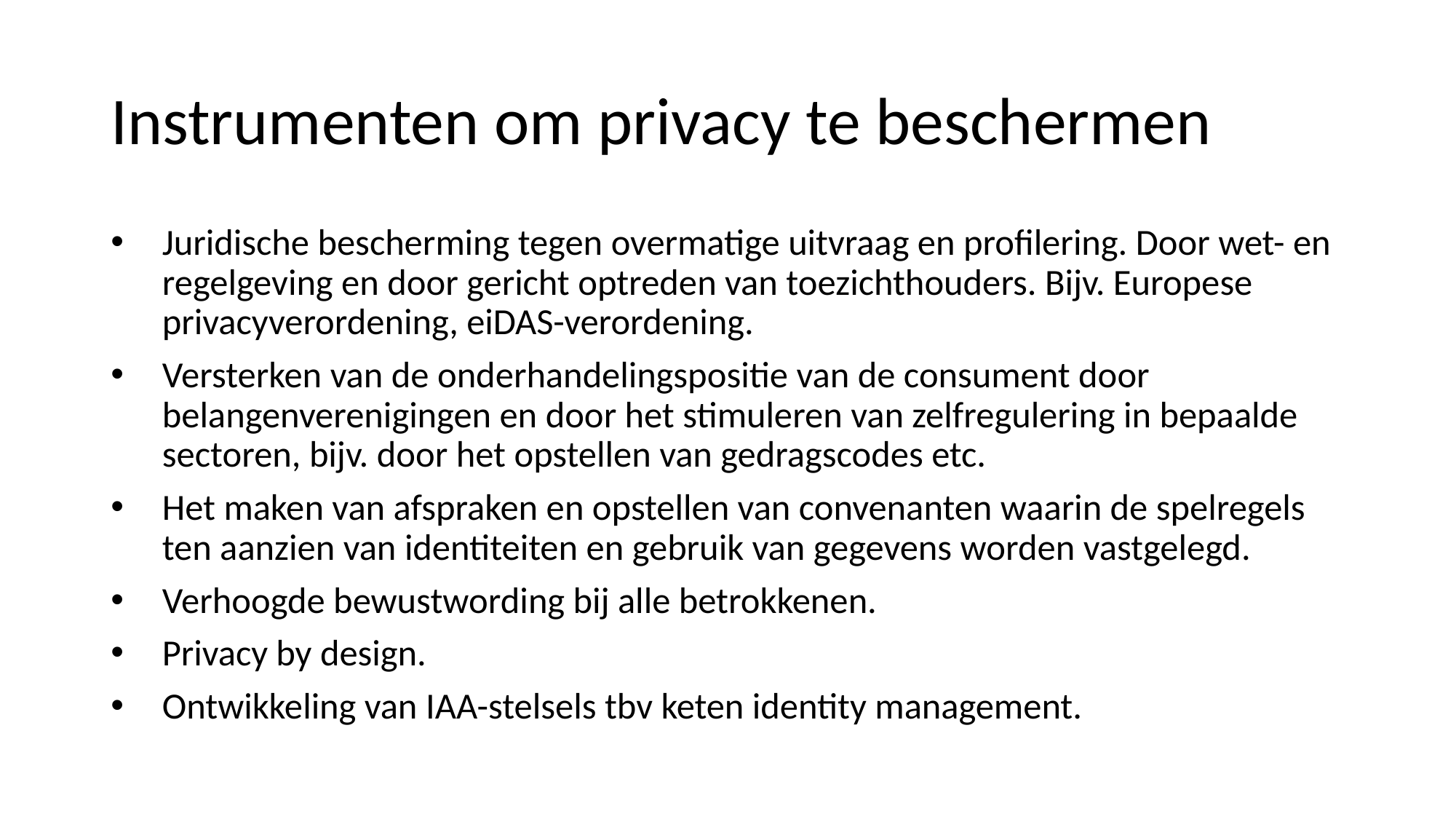

# Instrumenten om privacy te beschermen
Juridische bescherming tegen overmatige uitvraag en profilering. Door wet- en regelgeving en door gericht optreden van toezichthouders. Bijv. Europese privacyverordening, eiDAS-verordening.
Versterken van de onderhandelingspositie van de consument door belangenverenigingen en door het stimuleren van zelfregulering in bepaalde sectoren, bijv. door het opstellen van gedragscodes etc.
Het maken van afspraken en opstellen van convenanten waarin de spelregels ten aanzien van identiteiten en gebruik van gegevens worden vastgelegd.
Verhoogde bewustwording bij alle betrokkenen.
Privacy by design.
Ontwikkeling van IAA-stelsels tbv keten identity management.